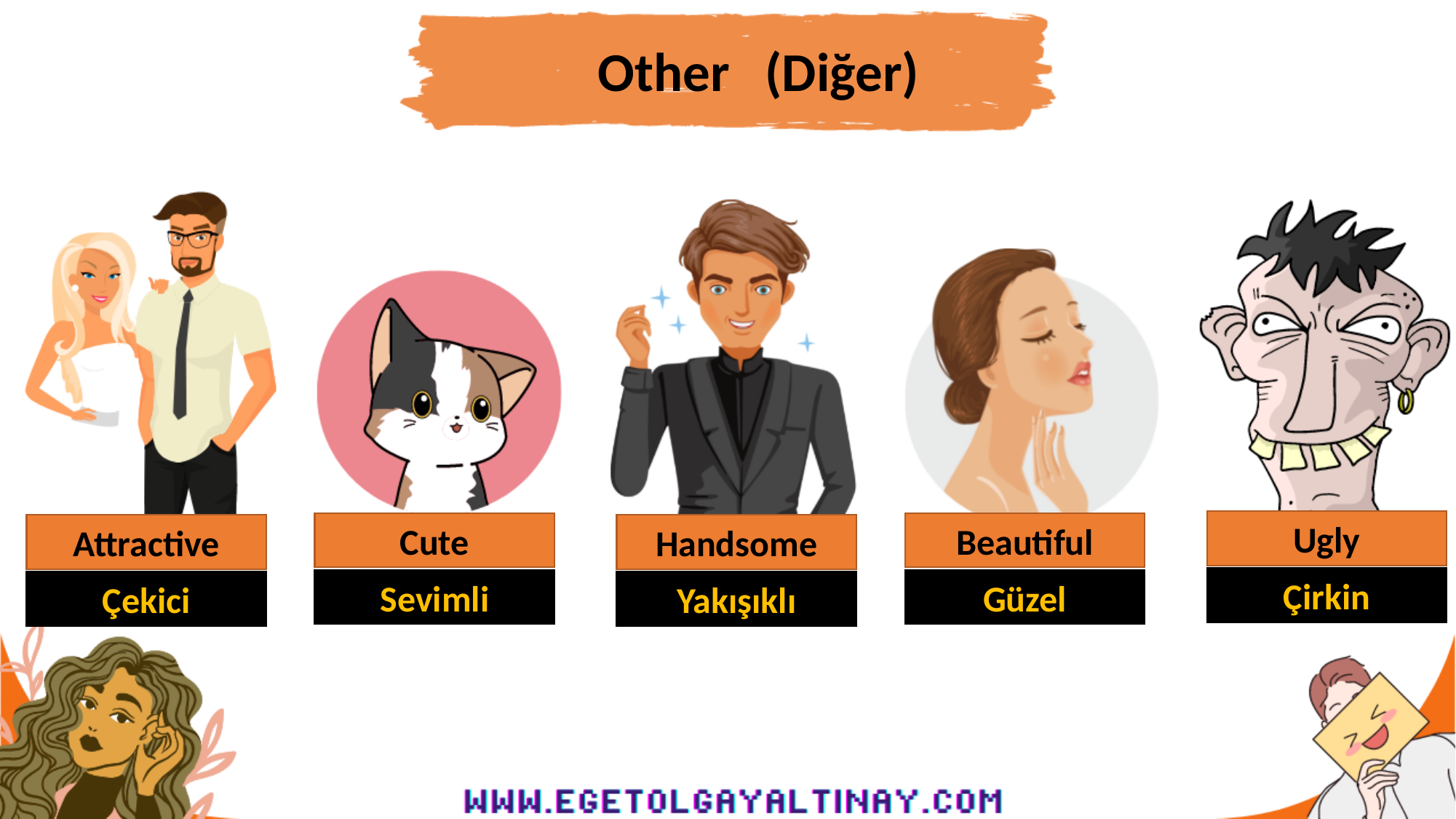

Other
(Diğer)
Ugly
Cute
Beautiful
Attractive
Handsome
Çirkin
Sevimli
Güzel
Çekici
Yakışıklı